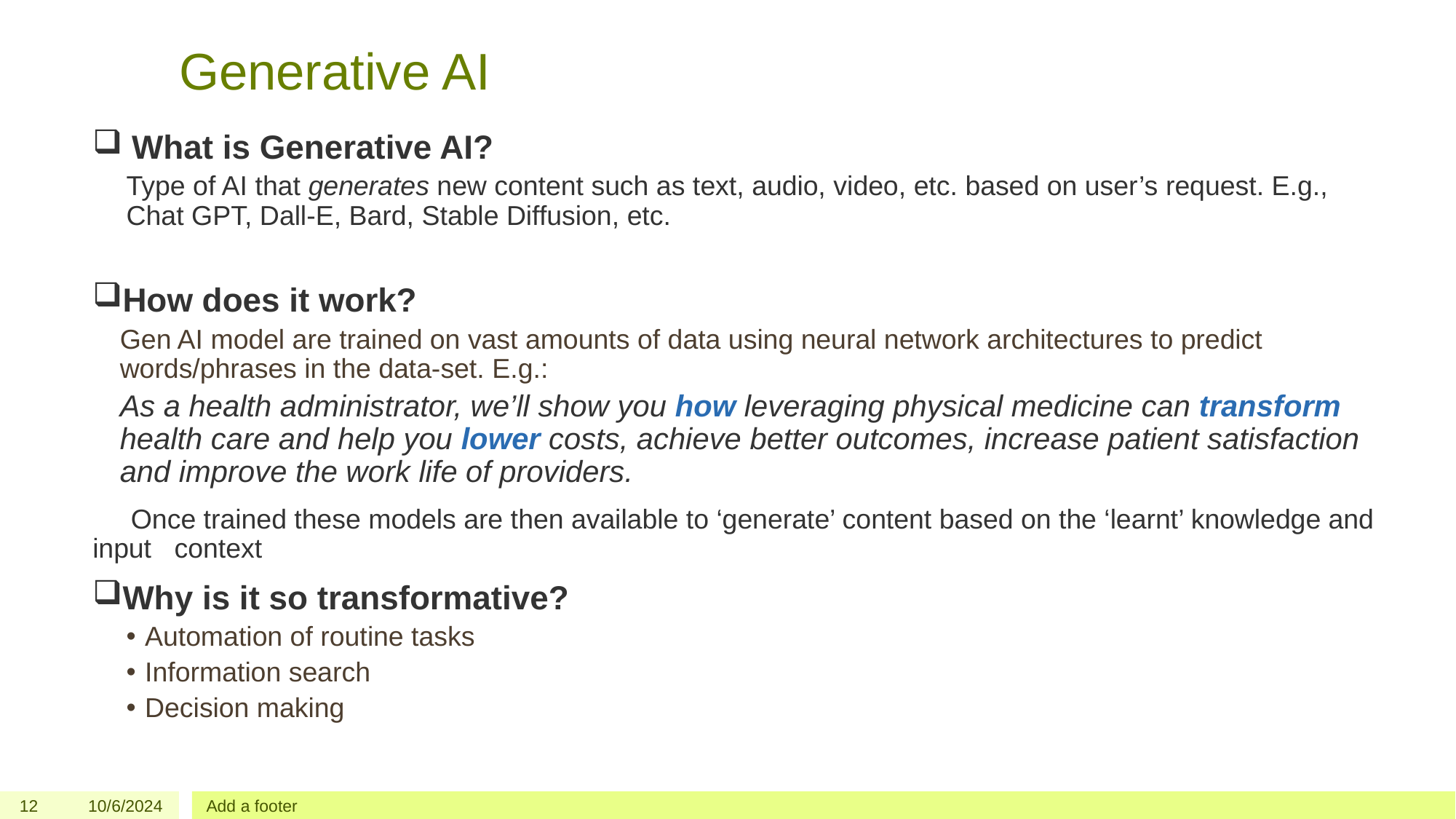

# Generative AI
 What is Generative AI?
Type of AI that generates new content such as text, audio, video, etc. based on user’s request. E.g., Chat GPT, Dall-E, Bard, Stable Diffusion, etc.

How does it work?
Gen AI model are trained on vast amounts of data using neural network architectures to predict words/phrases in the data-set. E.g.:
As a health administrator, we’ll show you how leveraging physical medicine can transform health care and help you lower costs, achieve better outcomes, increase patient satisfaction and improve the work life of providers.
     Once trained these models are then available to ‘generate’ content based on the ‘learnt’ knowledge and input   context
Why is it so transformative?
Automation of routine tasks
Information search
Decision making

12
10/6/2024
Add a footer